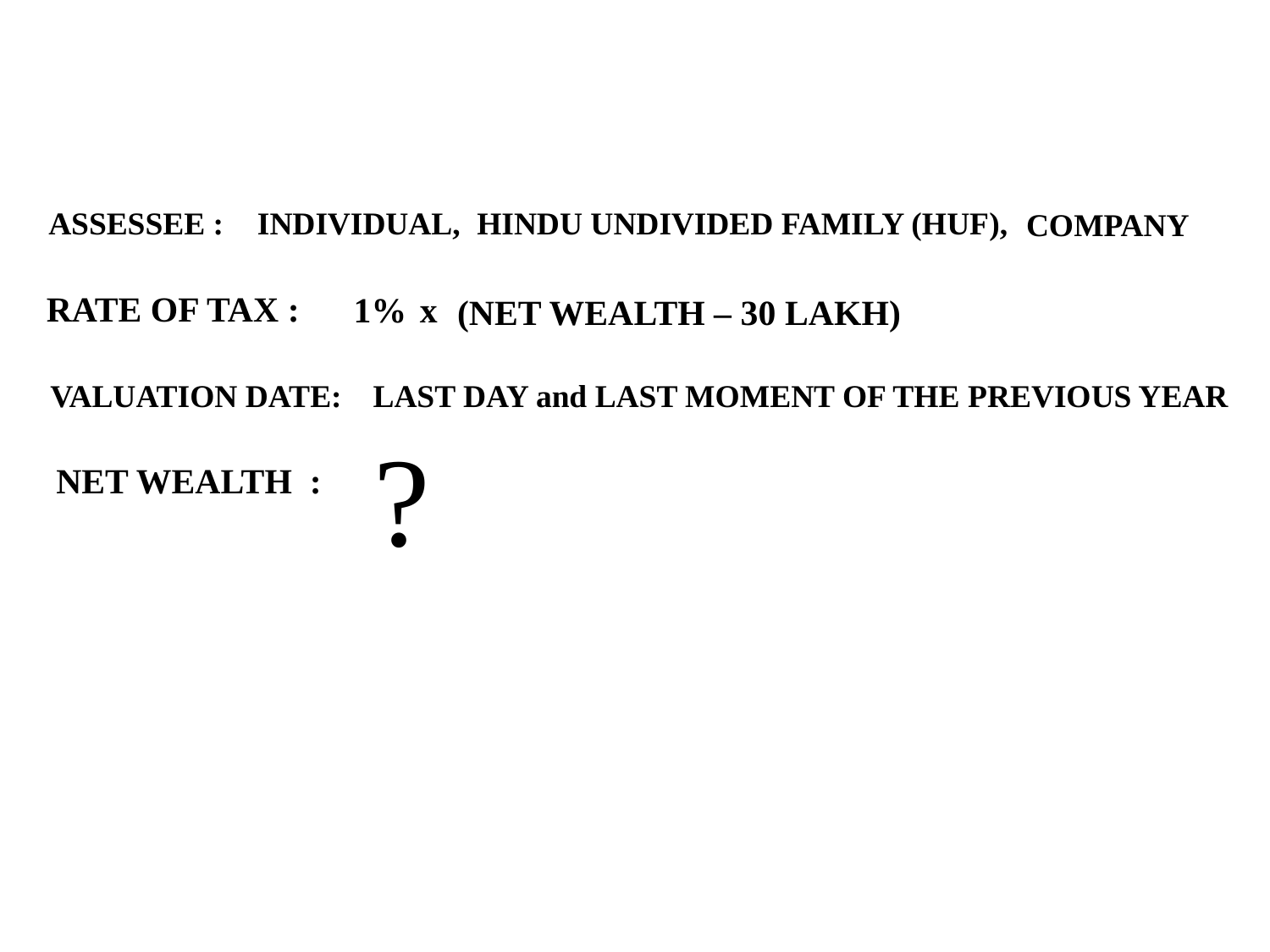

ASSESSEE :
INDIVIDUAL,
HINDU UNDIVIDED FAMILY (HUF),
COMPANY
RATE OF TAX :
1%
x
(NET WEALTH – 30 LAKH)
VALUATION DATE:
LAST DAY and LAST MOMENT OF THE PREVIOUS YEAR
?
NET WEALTH  :